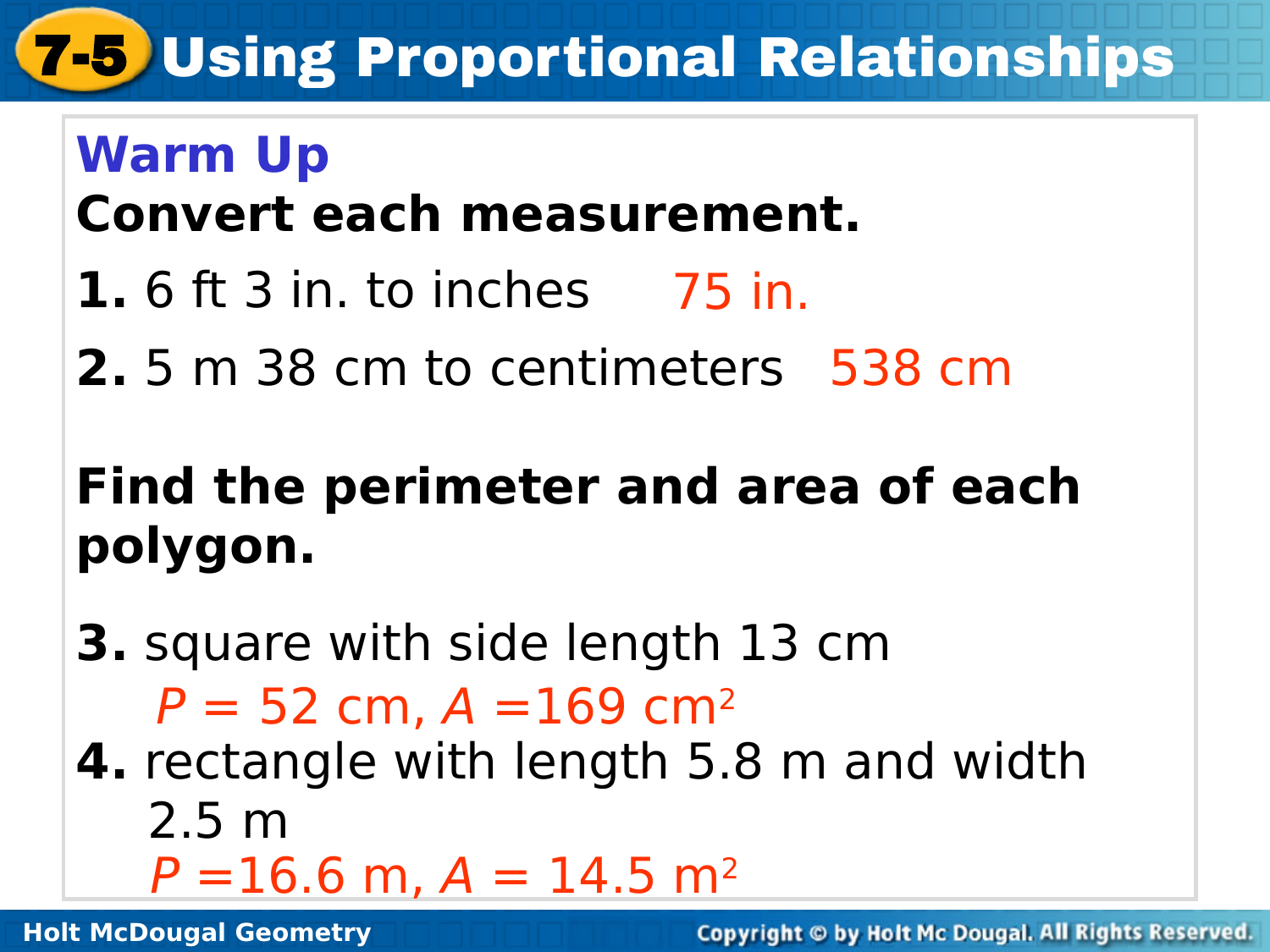

Warm Up
Convert each measurement.

1. 6 ft 3 in. to inches

2. 5 m 38 cm to centimeters

Find the perimeter and area of each polygon.

3. square with side length 13 cm

4. rectangle with length 5.8 m and width 	2.5 m

75 in.
538 cm
P = 52 cm, A =169 cm2
P =16.6 m, A = 14.5 m2